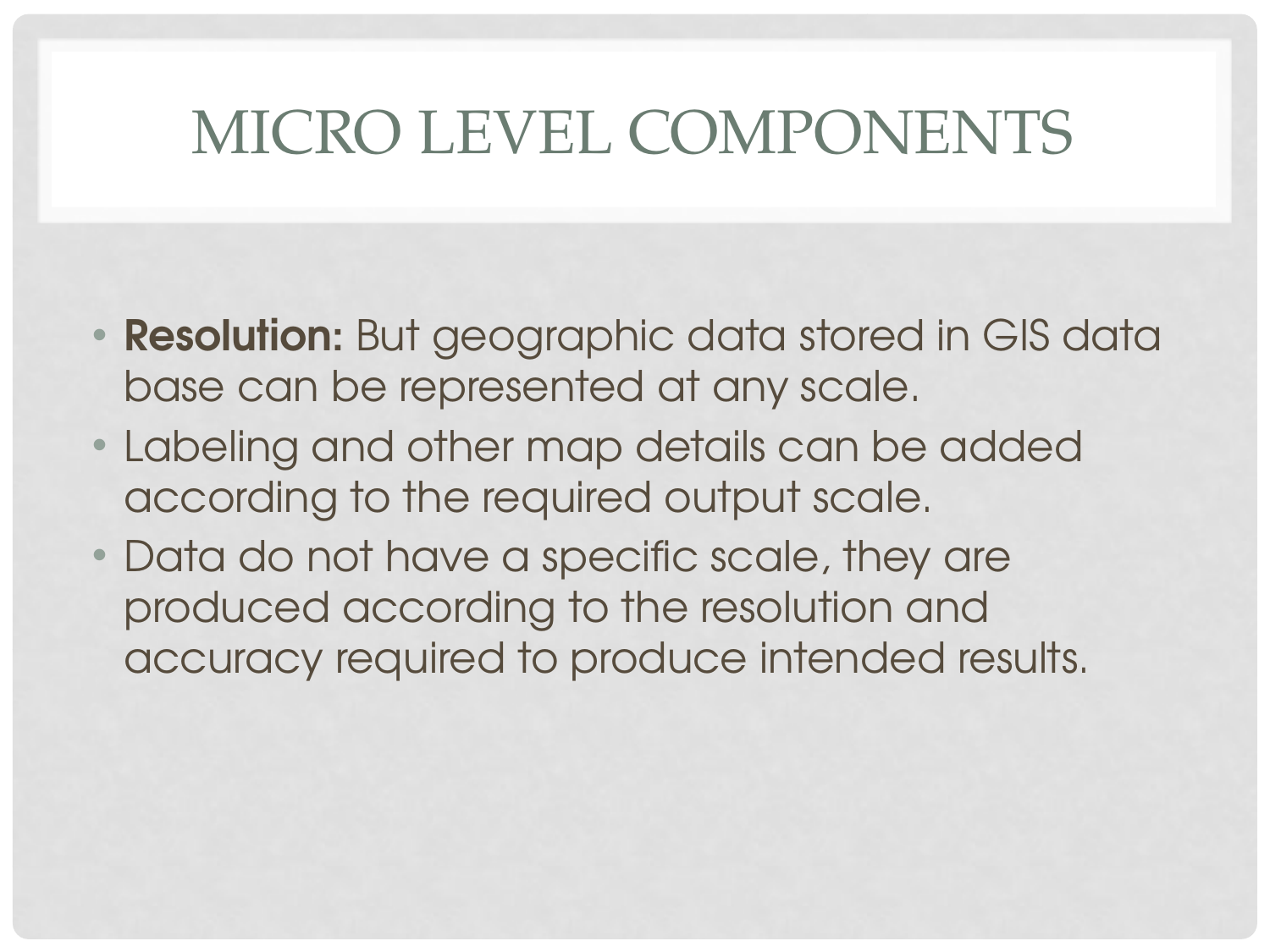

# Micro level components

Resolution: But geographic data stored in GIS data base can be represented at any scale.
Labeling and other map details can be added according to the required output scale.
Data do not have a specific scale, they are produced according to the resolution and accuracy required to produce intended results.